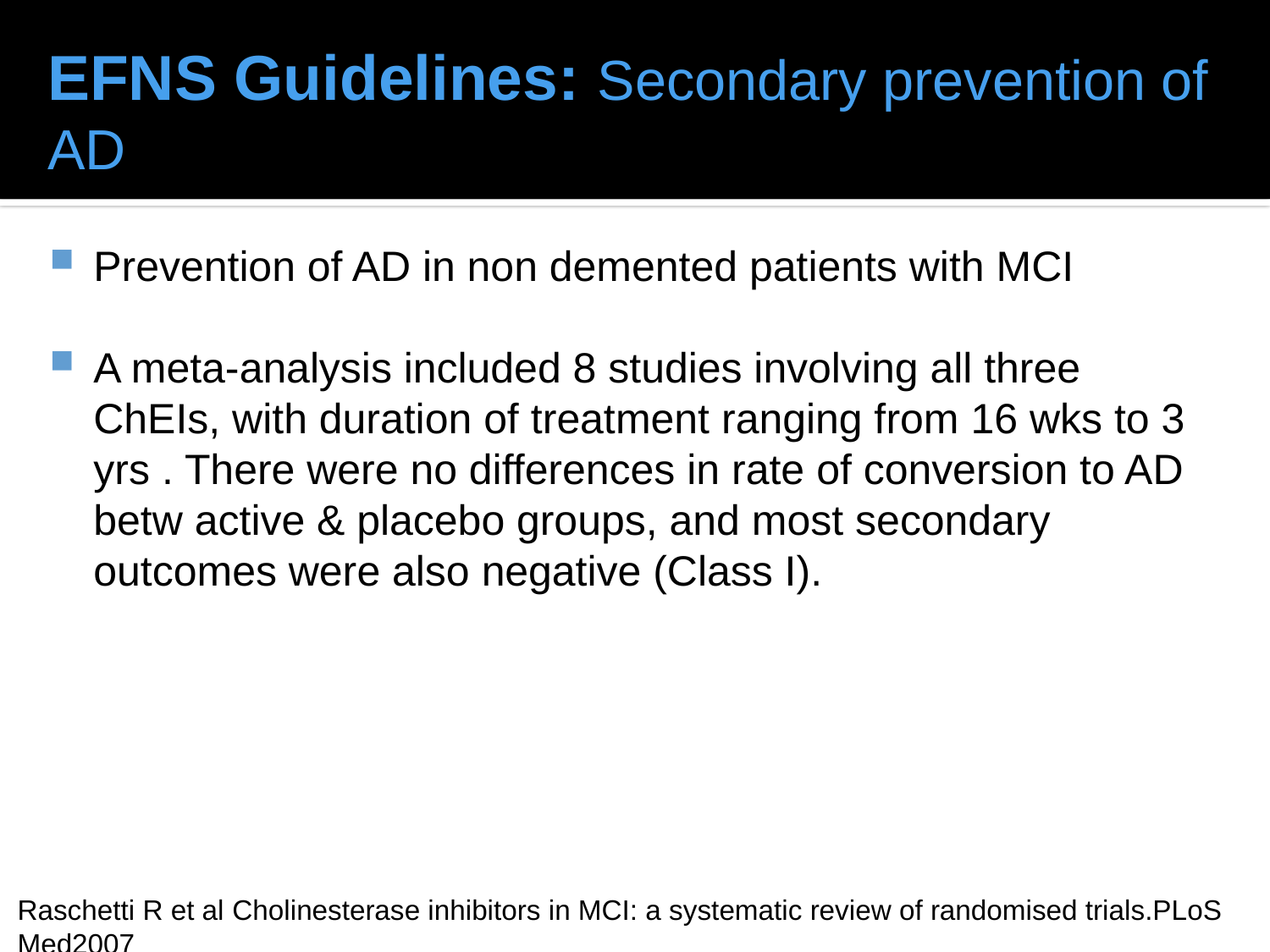

# EFNS Guidelines: Secondary prevention of AD
Prevention of AD in non demented patients with MCI

A meta-analysis included 8 studies involving all three ChEIs, with duration of treatment ranging from 16 wks to 3 yrs . There were no differences in rate of conversion to AD betw active & placebo groups, and most secondary outcomes were also negative (Class I).

Raschetti R et al Cholinesterase inhibitors in MCI: a systematic review of randomised trials.PLoS Med2007